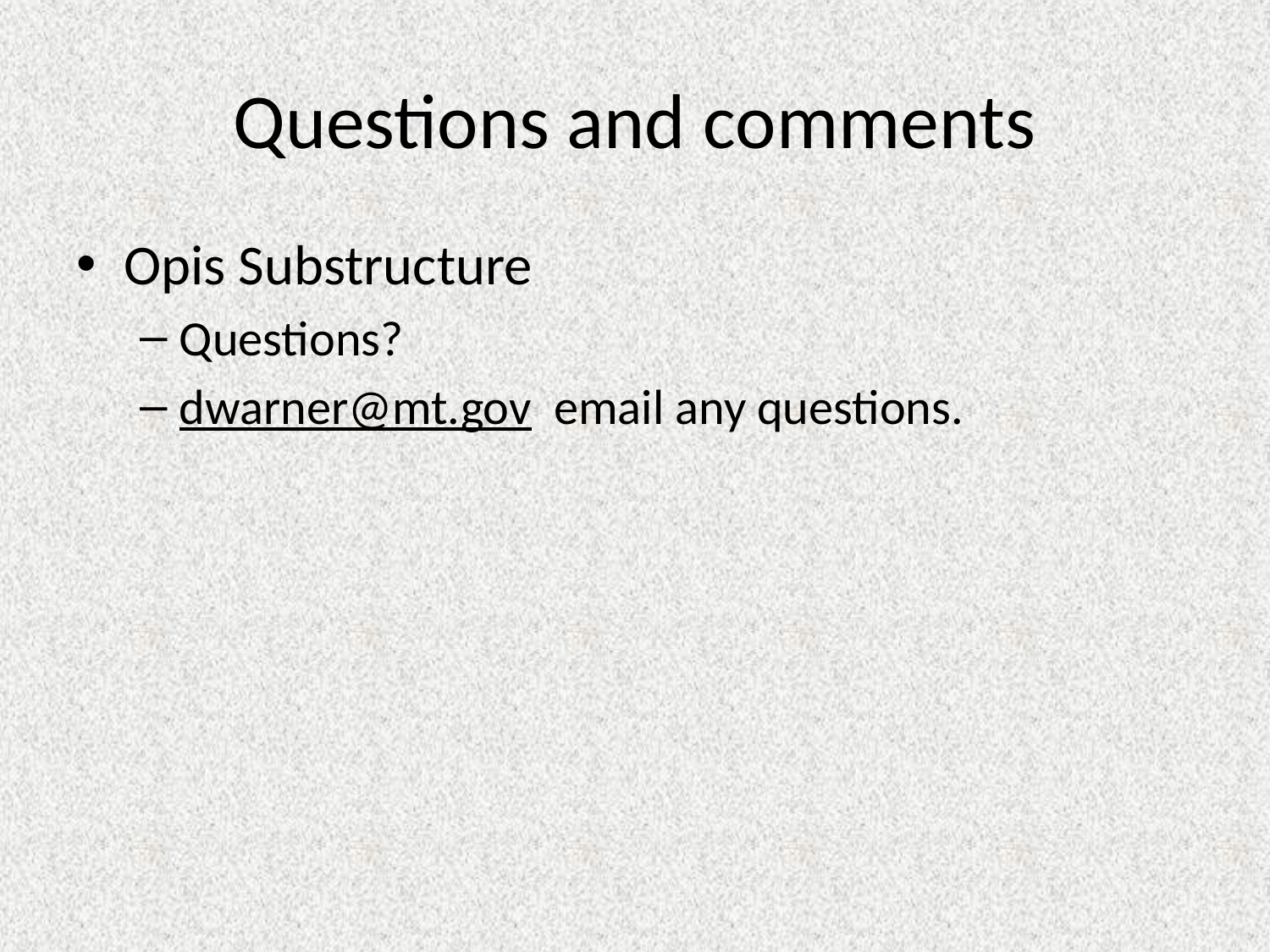

# Questions and comments
Opis Substructure
Questions?
dwarner@mt.gov  email any questions.